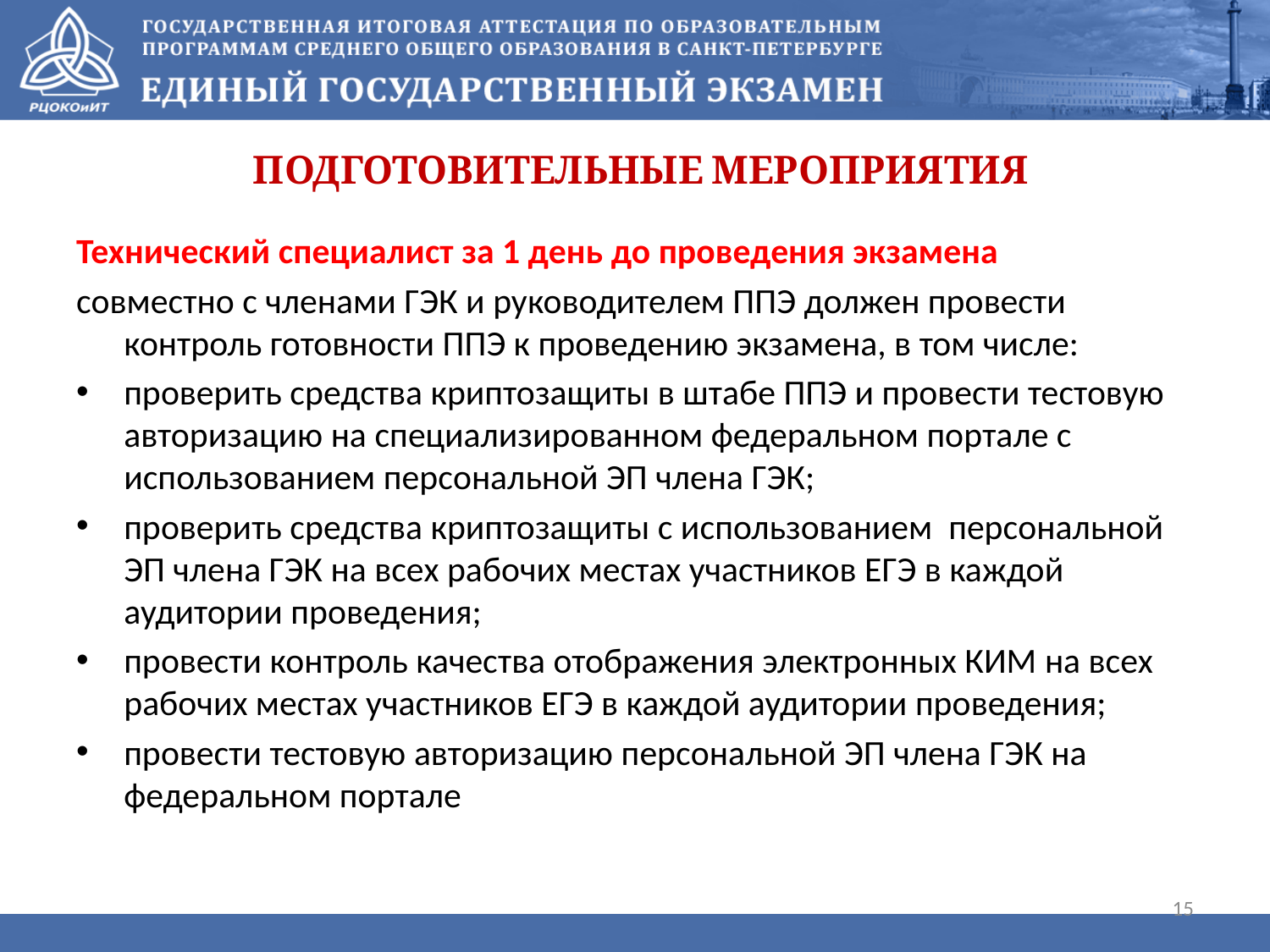

# Подготовительные мероприятия
Технический специалист за 1 день до проведения экзамена
совместно с членами ГЭК и руководителем ППЭ должен провести контроль готовности ППЭ к проведению экзамена, в том числе:
проверить средства криптозащиты в штабе ППЭ и провести тестовую авторизацию на специализированном федеральном портале с использованием персональной ЭП члена ГЭК;
проверить средства криптозащиты с использованием  персональной ЭП члена ГЭК на всех рабочих местах участников ЕГЭ в каждой аудитории проведения;
провести контроль качества отображения электронных КИМ на всех рабочих местах участников ЕГЭ в каждой аудитории проведения;
провести тестовую авторизацию персональной ЭП члена ГЭК на федеральном портале
15